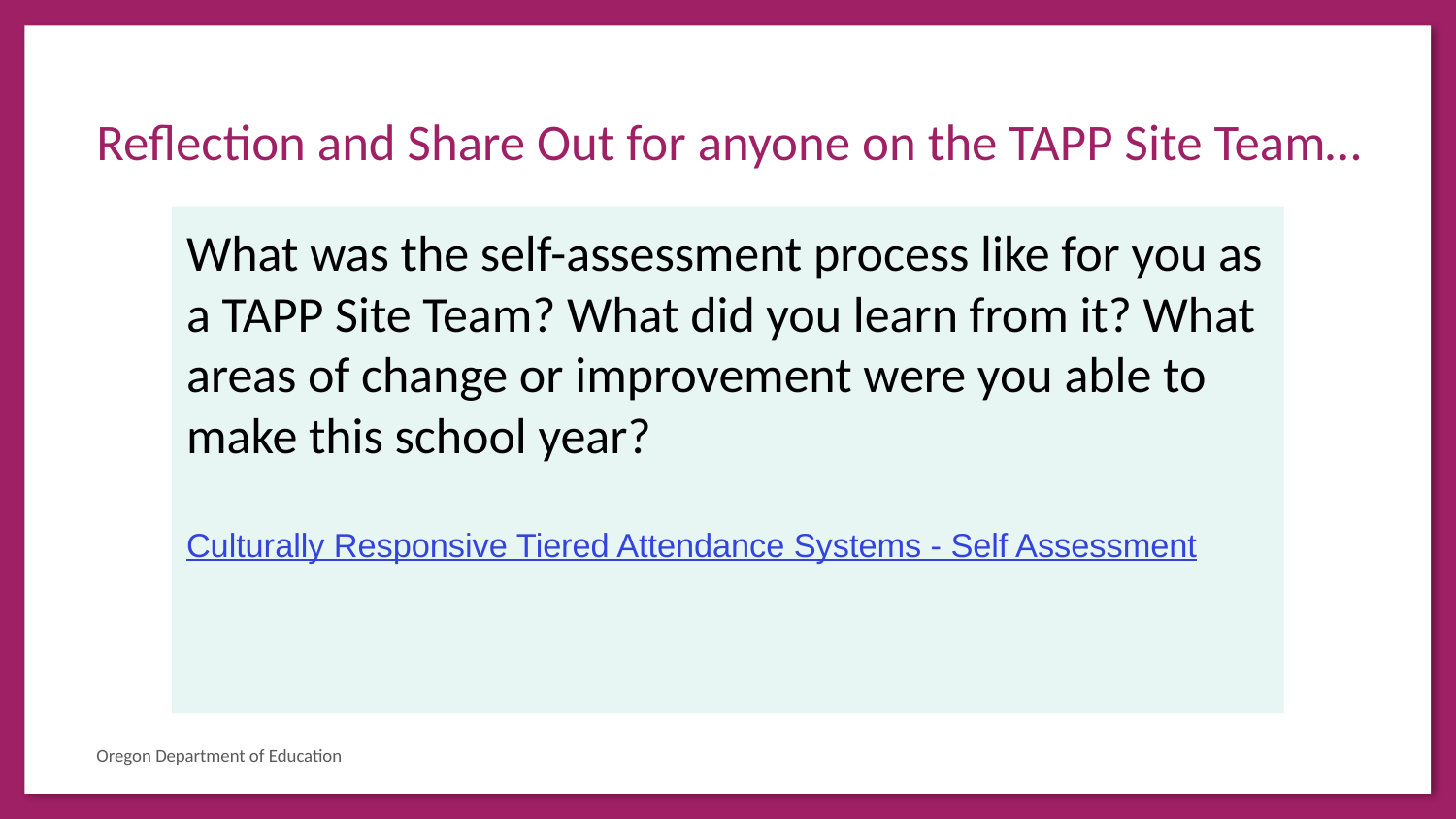

# Reflection and Share Out for anyone on the TAPP Site Team…
What was the self-assessment process like for you as a TAPP Site Team? What did you learn from it? What areas of change or improvement were you able to make this school year?

Culturally Responsive Tiered Attendance Systems - Self Assessment